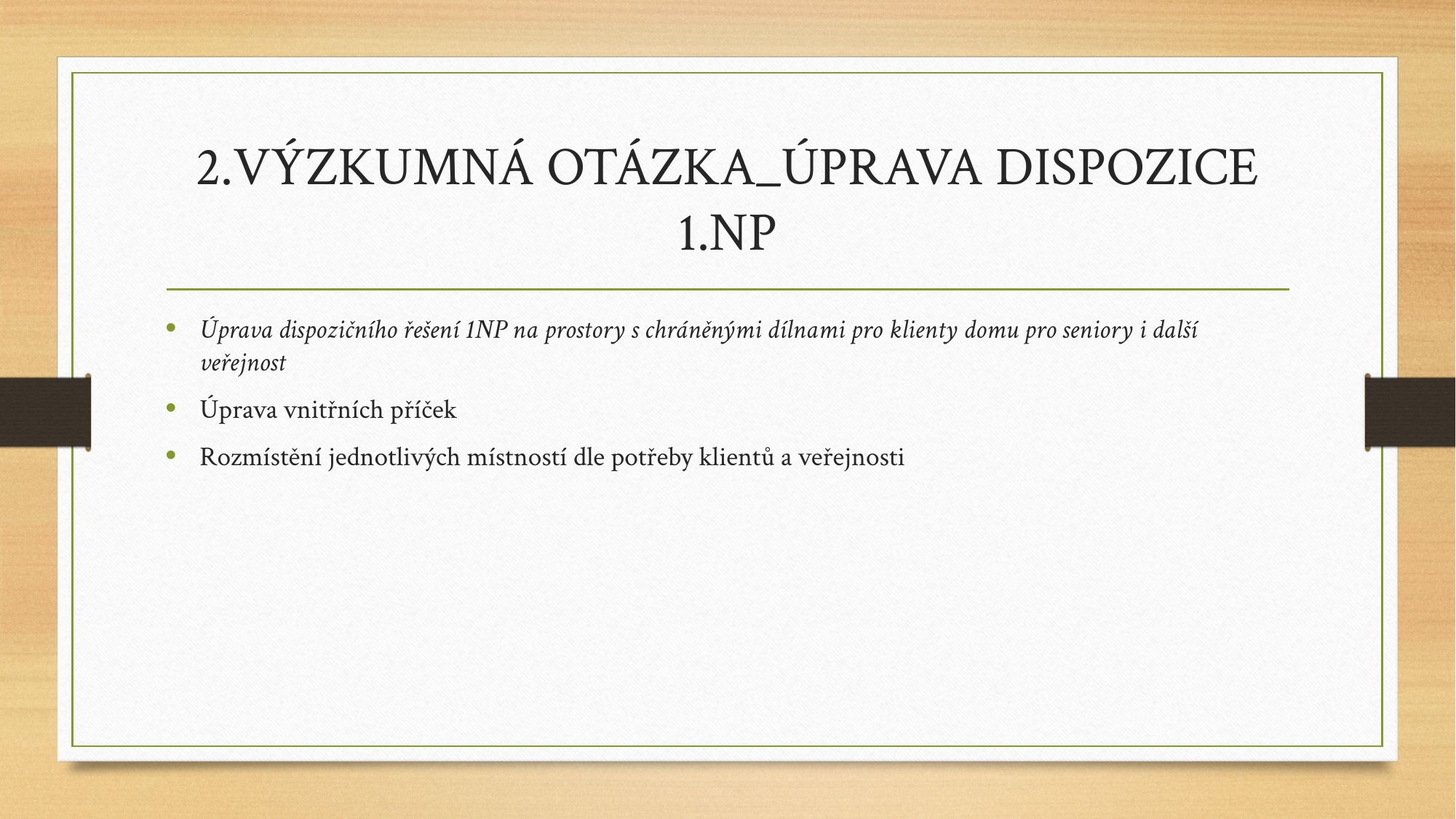

# 2.VÝZKUMNÁ OTÁZKA_ÚPRAVA DISPOZICE 1.NP
Úprava dispozičního řešení 1NP na prostory s chráněnými dílnami pro klienty domu pro seniory i další veřejnost
Úprava vnitřních příček
Rozmístění jednotlivých místností dle potřeby klientů a veřejnosti